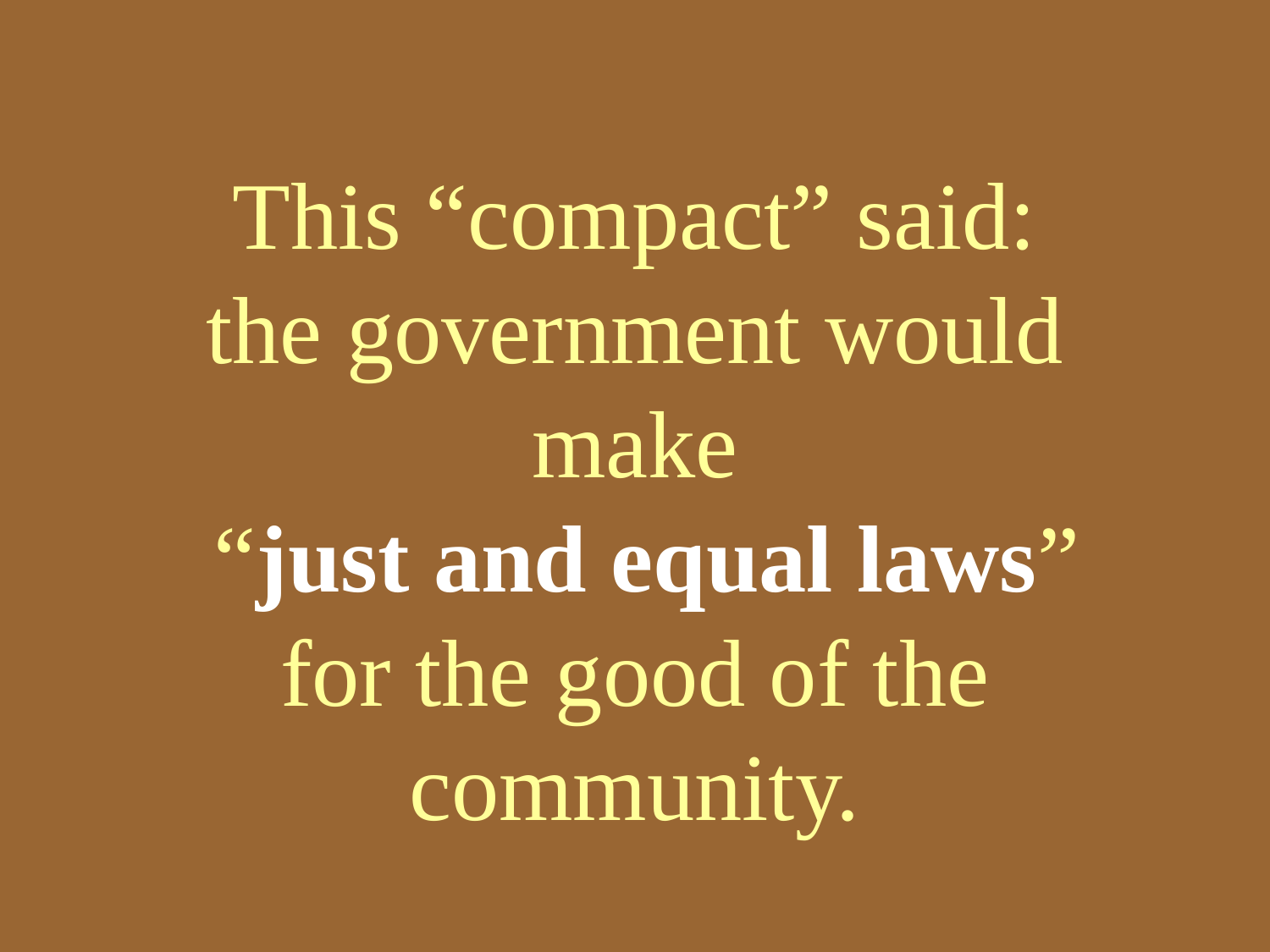

# This “compact” said: the government would make “just and equal laws” for the good of the community.